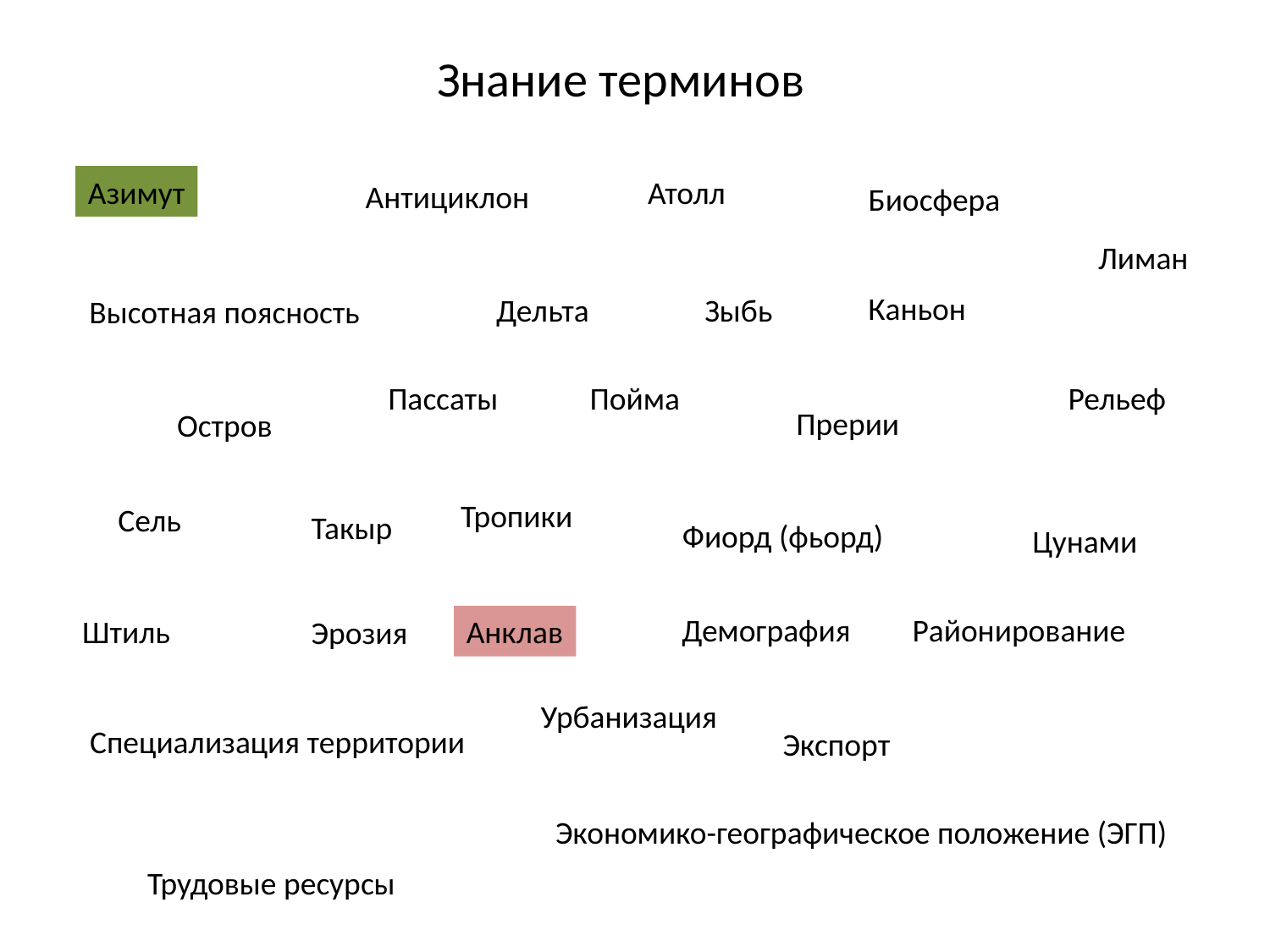

# Знание терминов
Азимут
Атолл
Антициклон
Биосфера
Лиман
Каньон
Дельта
Зыбь
Высотная поясность
Пассаты
Пойма
Рельеф
Прерии
Остров
Тропики
Сель
Такыр
Фиорд (фьорд)
Цунами
Демография
Районирование
Штиль
Анклав
Эрозия
Урбанизация
Специализация территории
Экспорт
Экономико-географическое положение (ЭГП)
Трудовые ресурсы